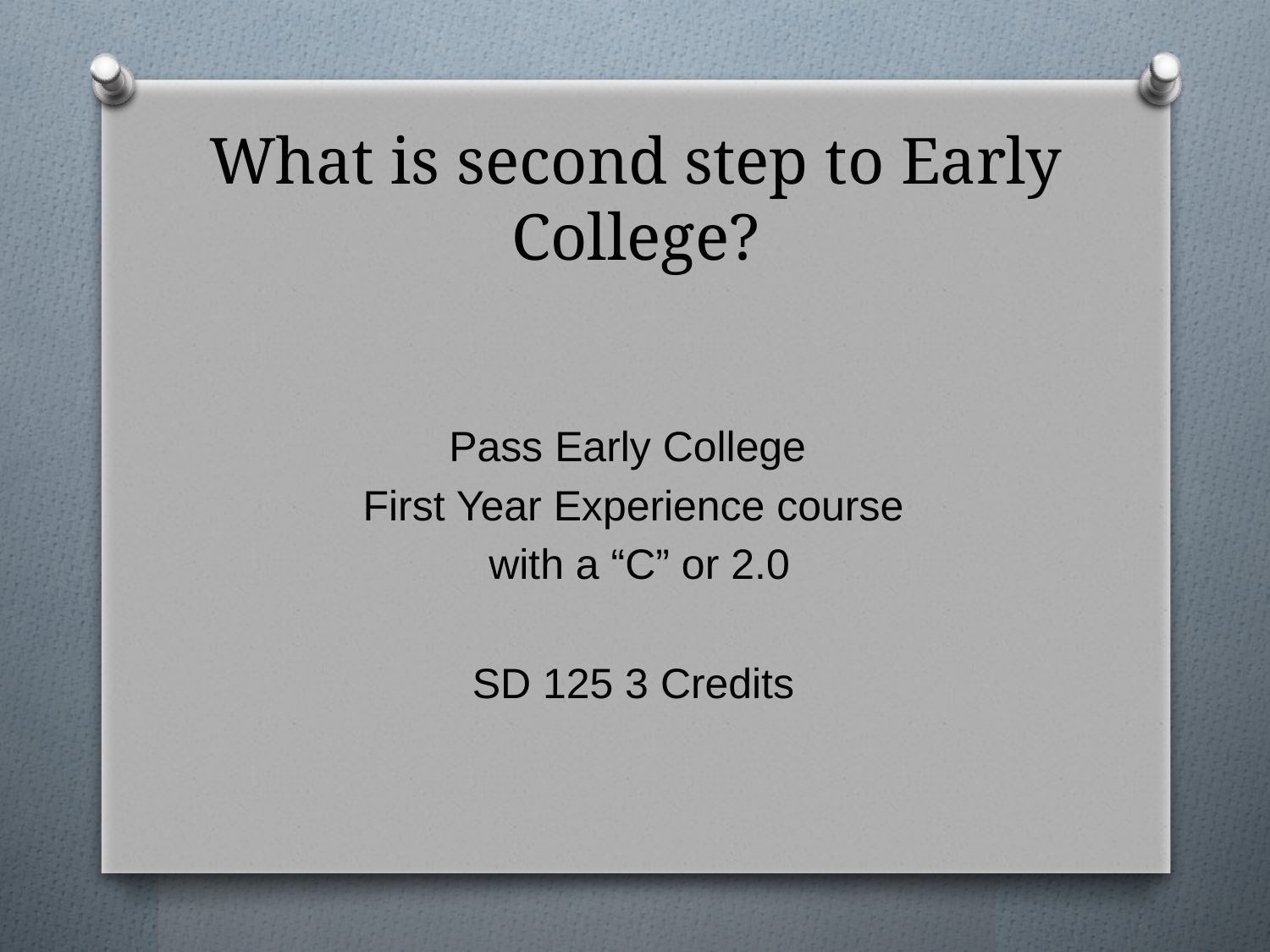

# What is second step to Early College?

Pass Early College
First Year Experience course
 with a “C” or 2.0

SD 125 3 Credits